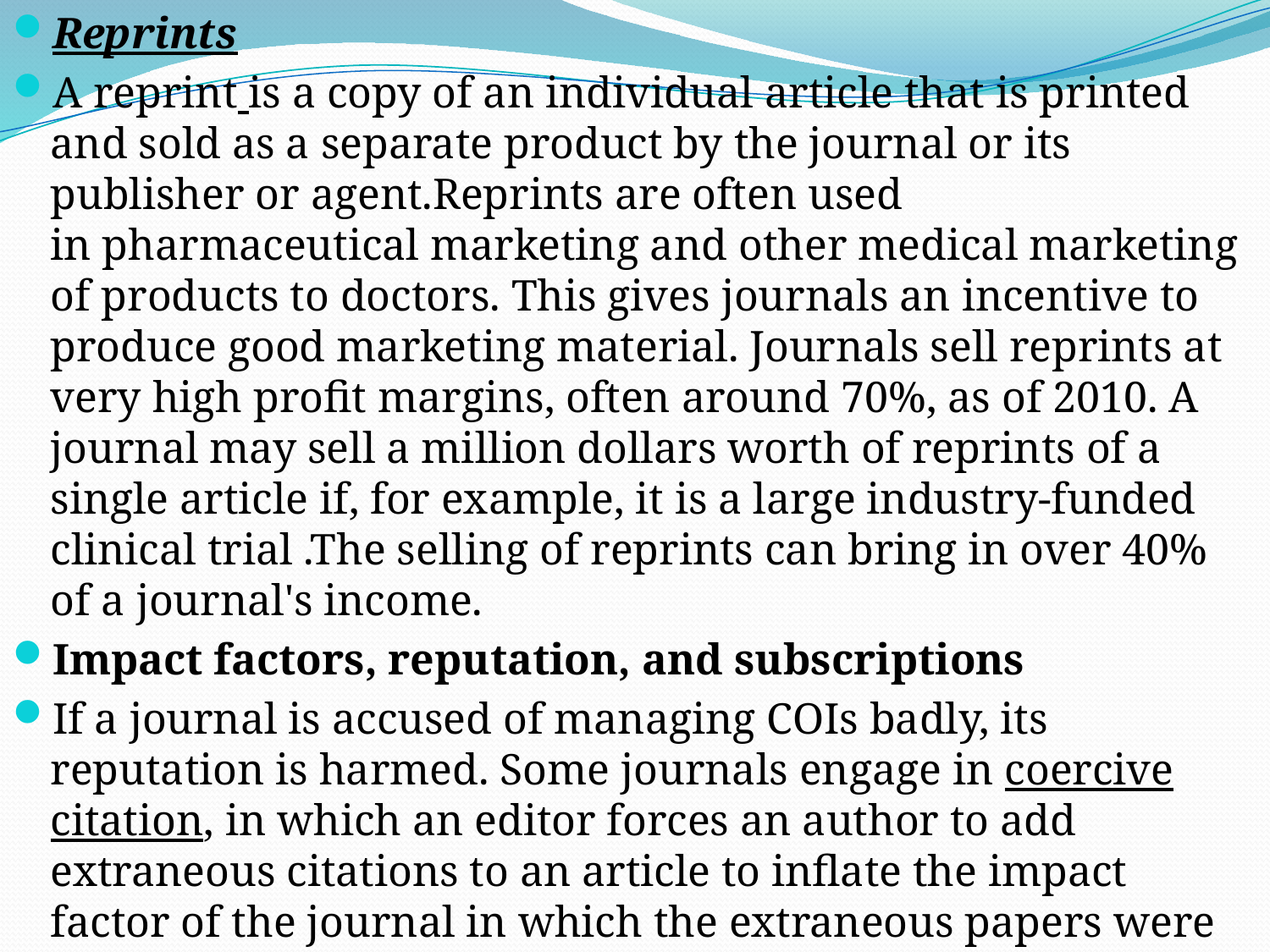

Reprints
A reprint is a copy of an individual article that is printed and sold as a separate product by the journal or its publisher or agent.Reprints are often used in pharmaceutical marketing and other medical marketing of products to doctors. This gives journals an incentive to produce good marketing material. Journals sell reprints at very high profit margins, often around 70%, as of 2010. A journal may sell a million dollars worth of reprints of a single article if, for example, it is a large industry-funded clinical trial .The selling of reprints can bring in over 40% of a journal's income.
Impact factors, reputation, and subscriptions
If a journal is accused of managing COIs badly, its reputation is harmed. Some journals engage in coercive citation, in which an editor forces an author to add extraneous citations to an article to inflate the impact factor of the journal in which the extraneous papers were published.